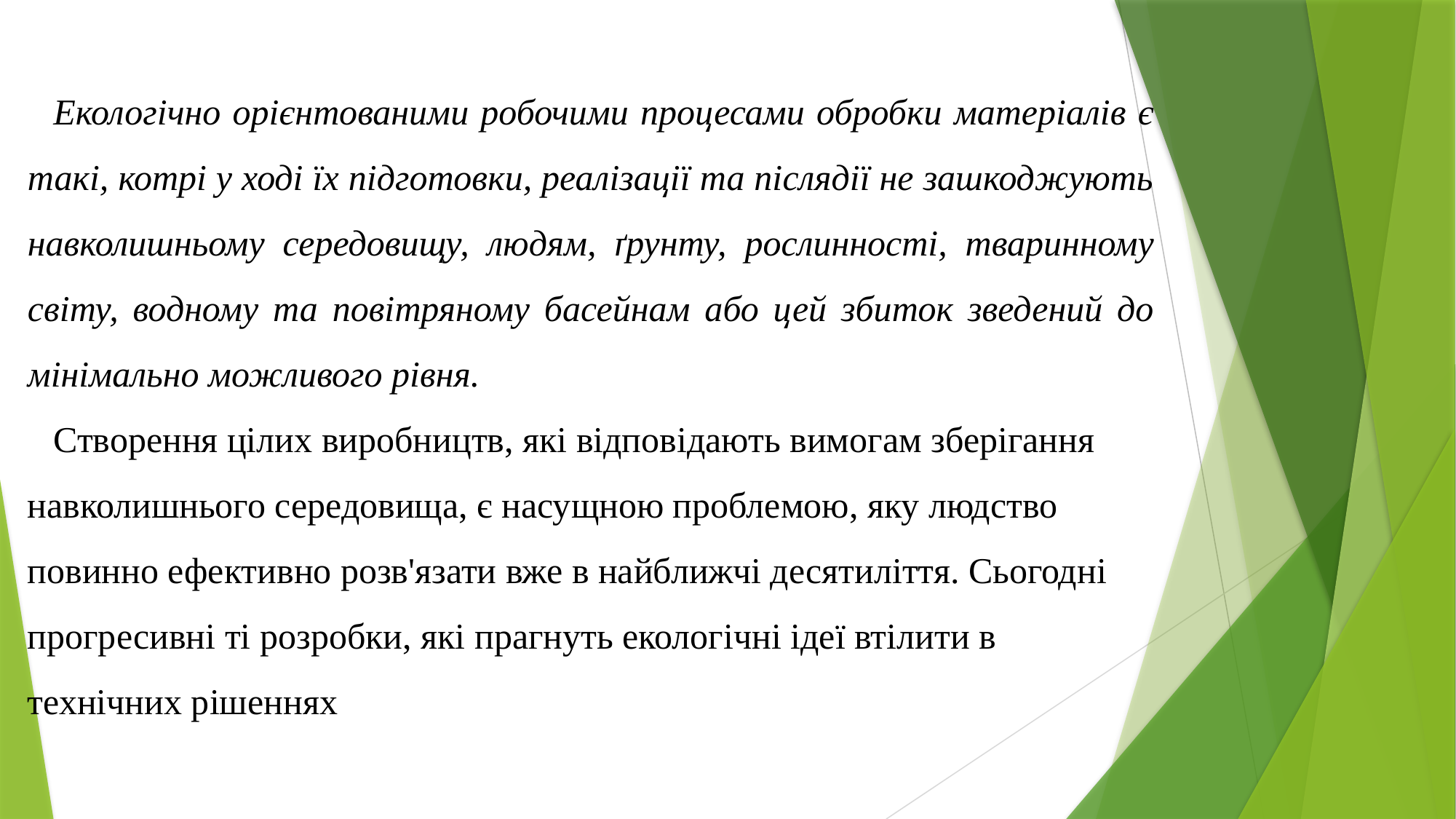

Екологічно орієнтованими робочими процесами обробки матеріалів є такі, котрі у ході їх підготовки, реалізації та післядії не зашкоджують навколишньому середовищу, людям, ґрунту, рослинності, тваринному світу, водному та повітряному басейнам або цей збиток зведений до мінімально можливого рівня.
Створення цілих виробництв, які відповідають вимогам зберігання навколишнього середовища, є насущною проблемою, яку людство повинно ефективно розв'язати вже в найближчі десятиліття. Сьогодні прогресивні ті розробки, які прагнуть екологічні ідеї втілити в технічних рішеннях